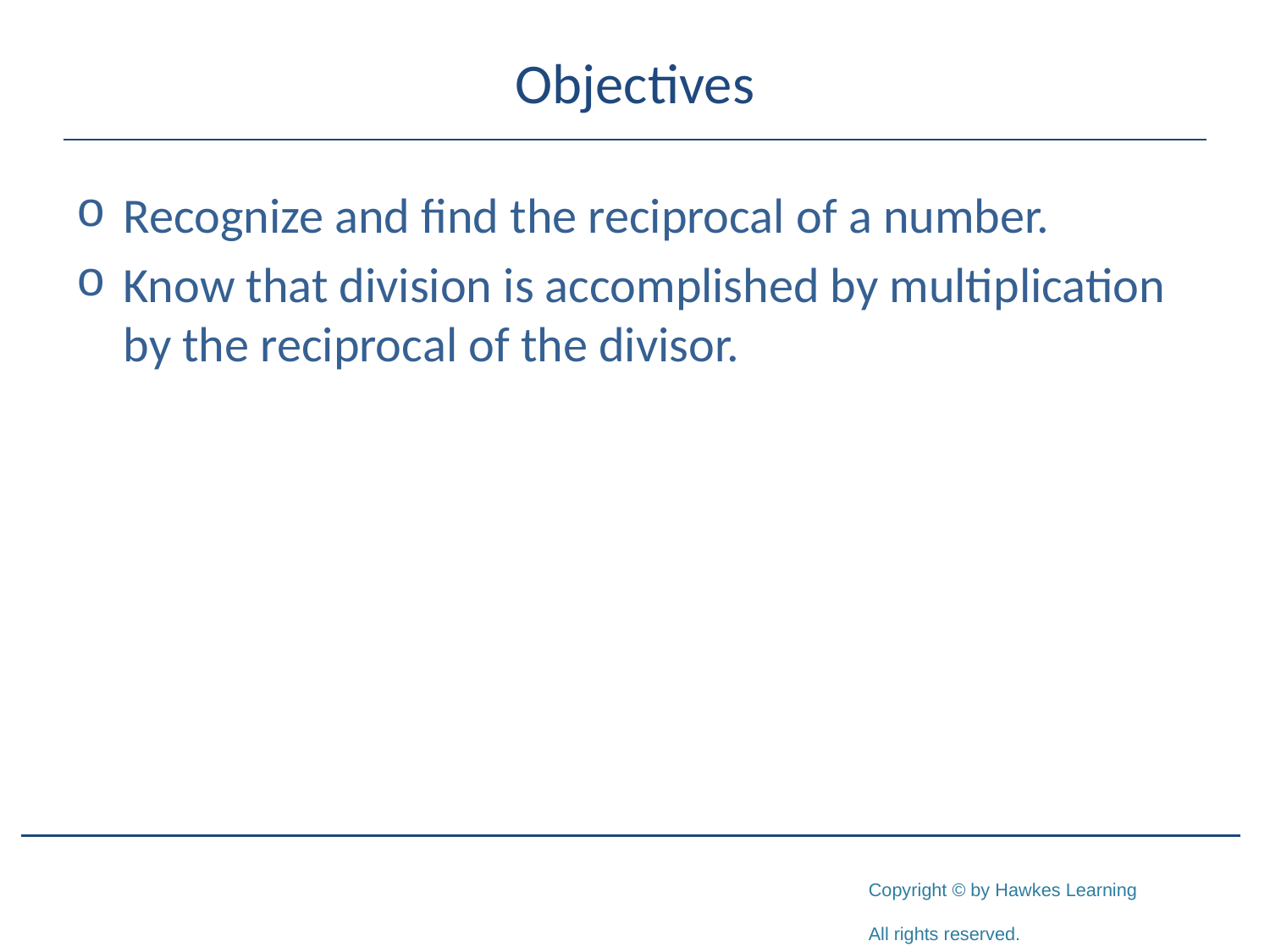

# Objectives
Recognize and find the reciprocal of a number.
Know that division is accomplished by multiplication by the reciprocal of the divisor.